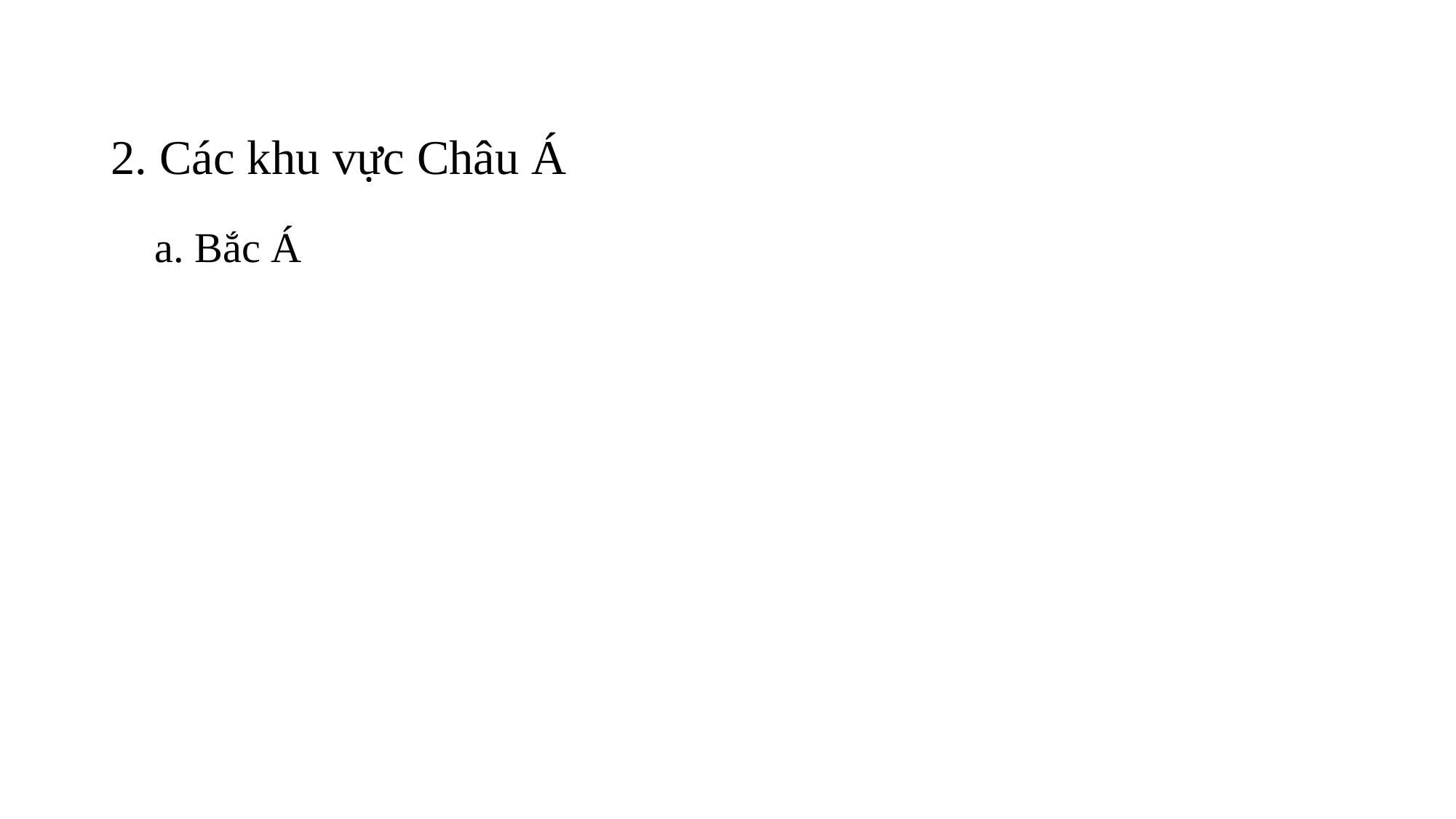

# 2. Các khu vực Châu Á
a. Bắc Á